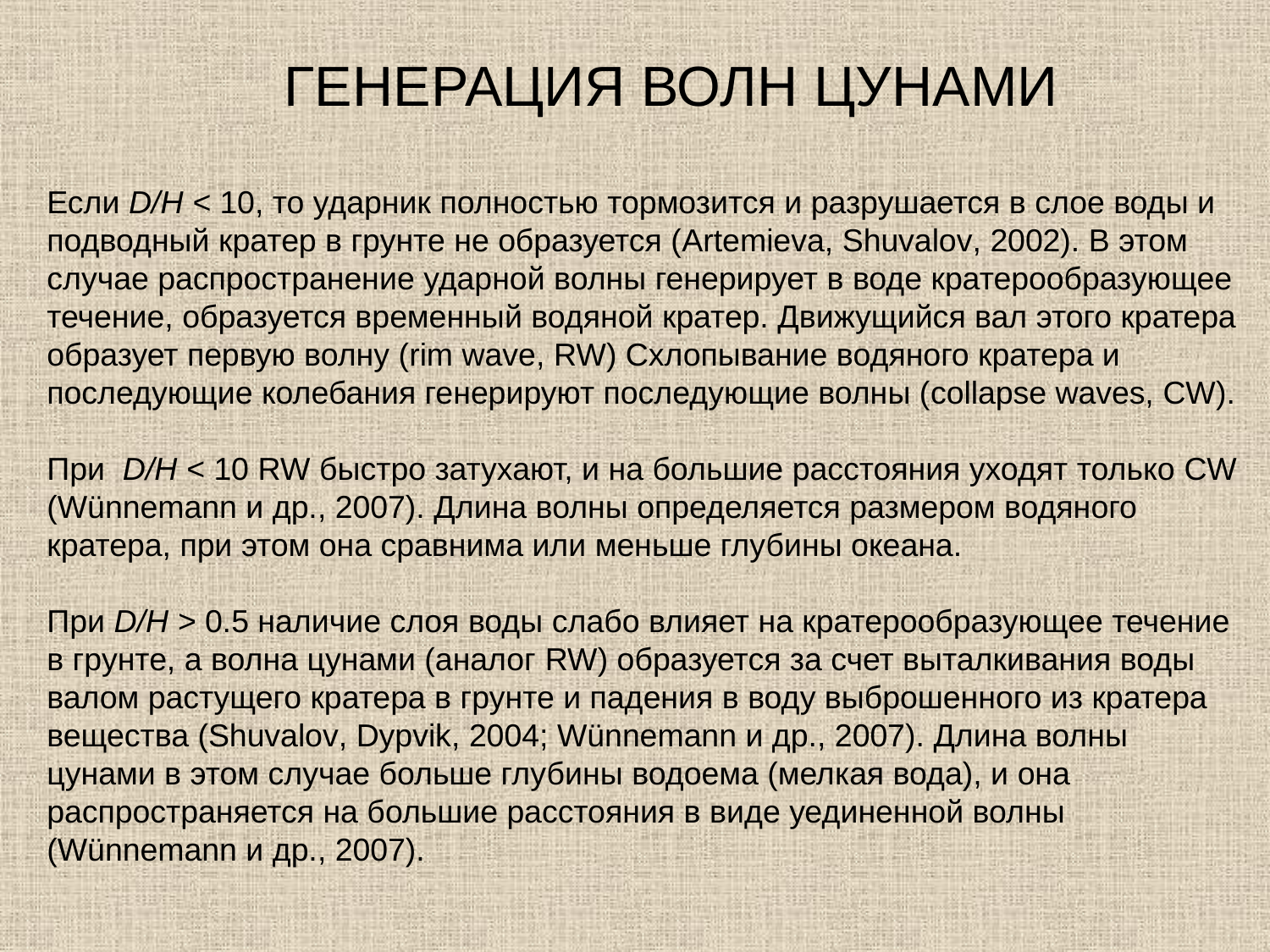

ГЕНЕРАЦИЯ ВОЛН ЦУНАМИ
Если D/H < 10, то ударник полностью тормозится и разрушается в слое воды и подводный кратер в грунте не образуется (Artemieva, Shuvalov, 2002). В этом случае распространение ударной волны генерирует в воде кратерообразующее течение, образуется временный водяной кратер. Движущийся вал этого кратера образует первую волну (rim wave, RW) Схлопывание водяного кратера и последующие колебания генерируют последующие волны (collapse waves, CW).

При  D/H < 10 RW быстро затухают, и на большие расстояния уходят только CW (Wünnemann и др., 2007). Длина волны определяется размером водяного кратера, при этом она сравнима или меньше глубины океана.

При D/H > 0.5 наличие слоя воды слабо влияет на кратерообразующее течение в грунте, а волна цунами (аналог RW) образуется за счет выталкивания воды валом растущего кратера в грунте и падения в воду выброшенного из кратера вещества (Shuvalov, Dypvik, 2004; Wünnemann и др., 2007). Длина волны цунами в этом случае больше глубины водоема (мелкая вода), и она распространяется на большие расстояния в виде уединенной волны (Wünnemann и др., 2007).